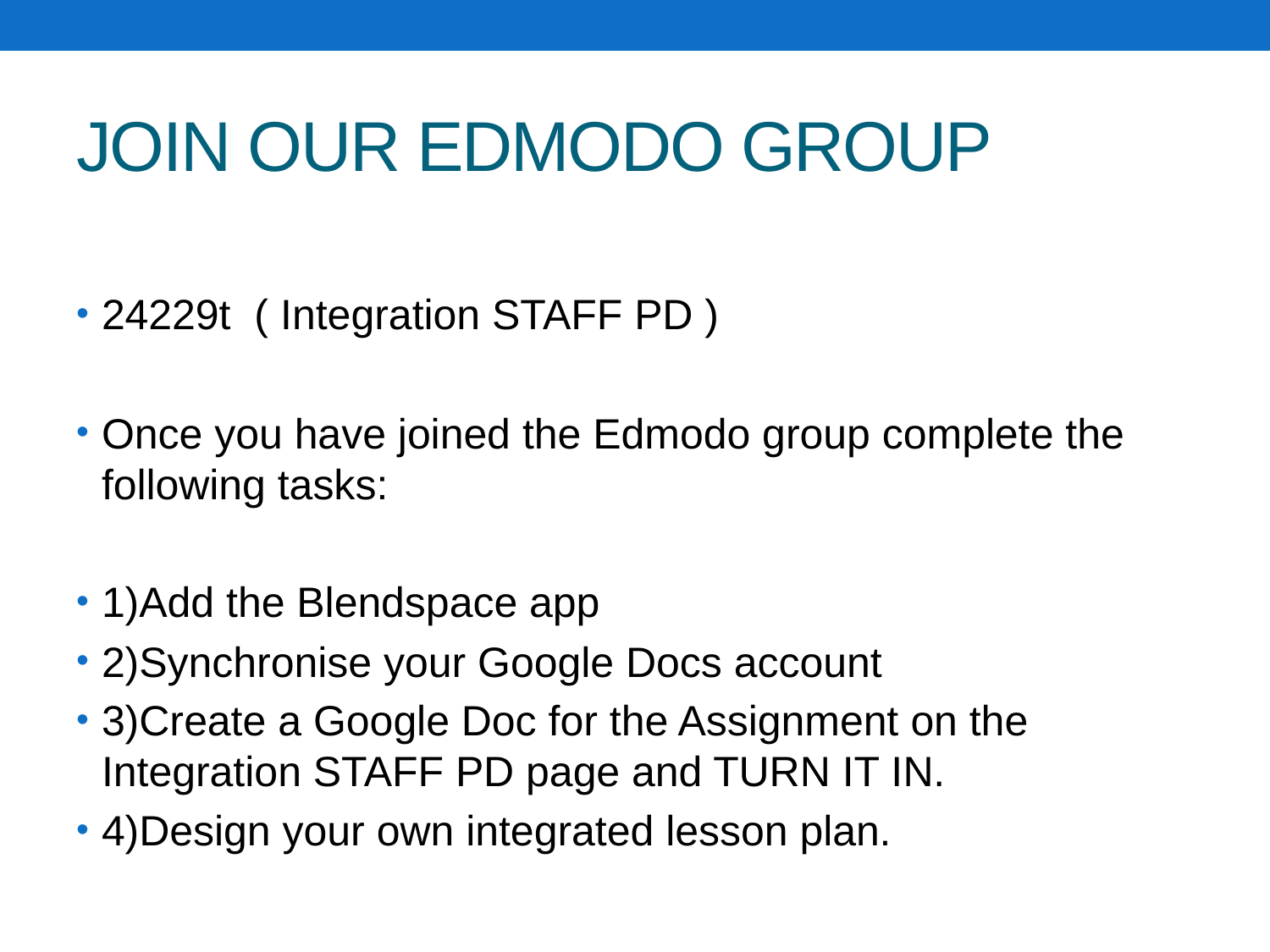

# JOIN OUR EDMODO GROUP

24229t  ( Integration STAFF PD )

Once you have joined the Edmodo group complete the following tasks:

1)Add the Blendspace app
2)Synchronise your Google Docs account
3)Create a Google Doc for the Assignment on the Integration STAFF PD page and TURN IT IN.
4)Design your own integrated lesson plan.